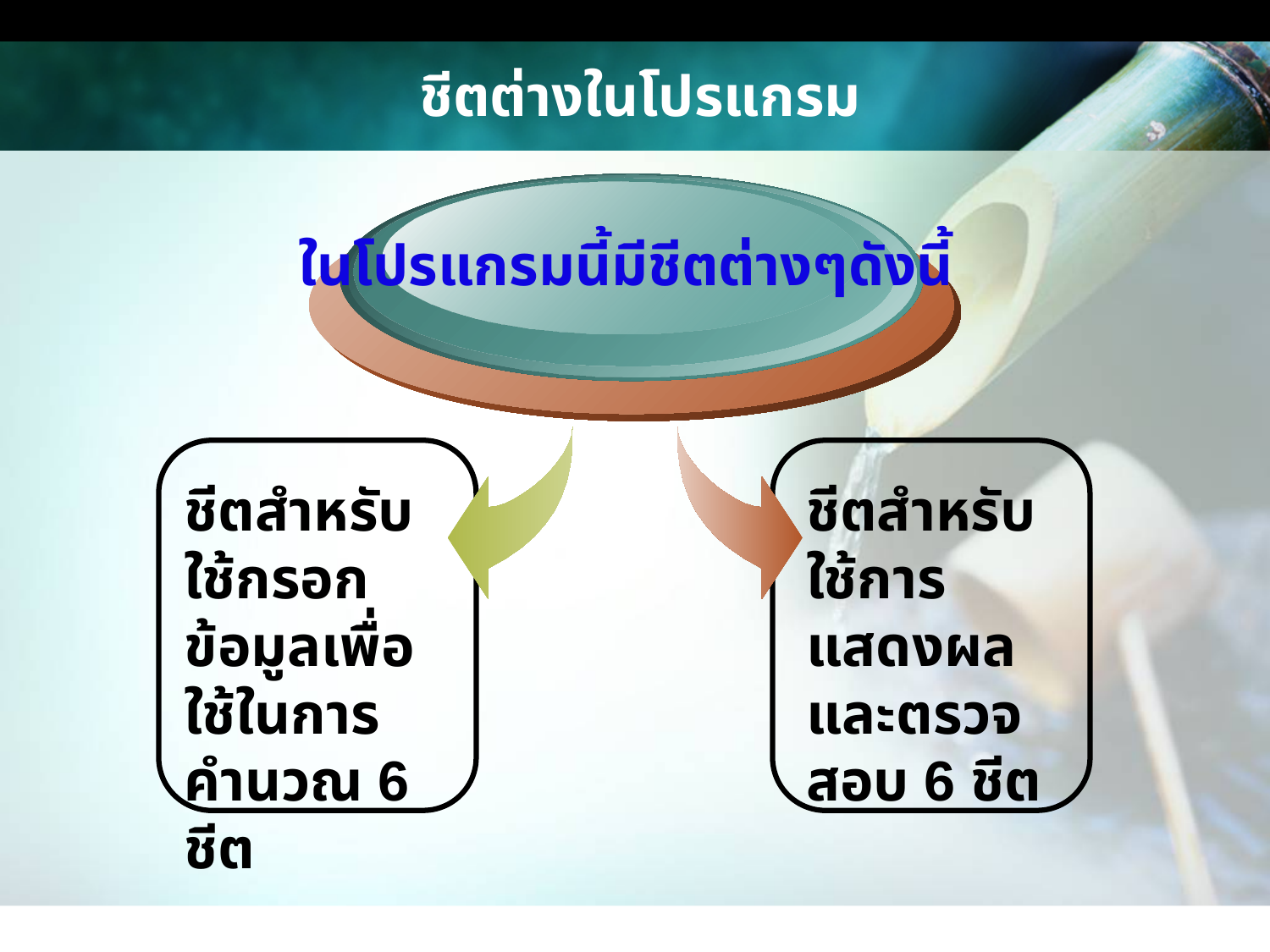

# ชีตต่างในโปรแกรม

ในโปรแกรมนี้มีชีตต่างๆดังนี้

ชีตสำหรับใช้กรอกข้อมูลเพื่อใช้ในการคำนวณ 6 ชีต

ชีตสำหรับใช้การแสดงผลและตรวจสอบ 6 ชีต
www.themegallery.com